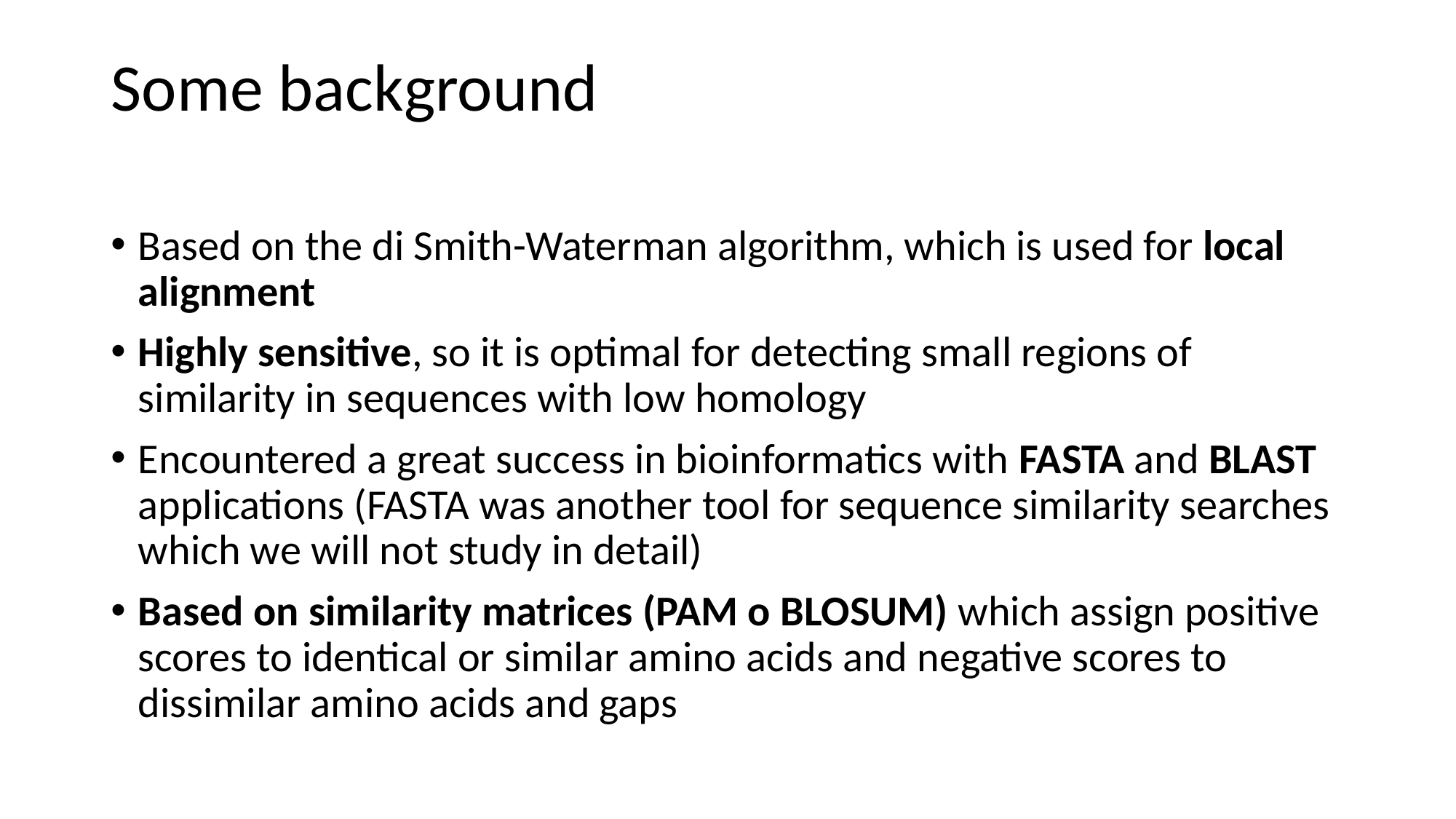

# Some background
Based on the di Smith-Waterman algorithm, which is used for local alignment
Highly sensitive, so it is optimal for detecting small regions of similarity in sequences with low homology
Encountered a great success in bioinformatics with FASTA and BLAST applications (FASTA was another tool for sequence similarity searches which we will not study in detail)
Based on similarity matrices (PAM o BLOSUM) which assign positive scores to identical or similar amino acids and negative scores to dissimilar amino acids and gaps